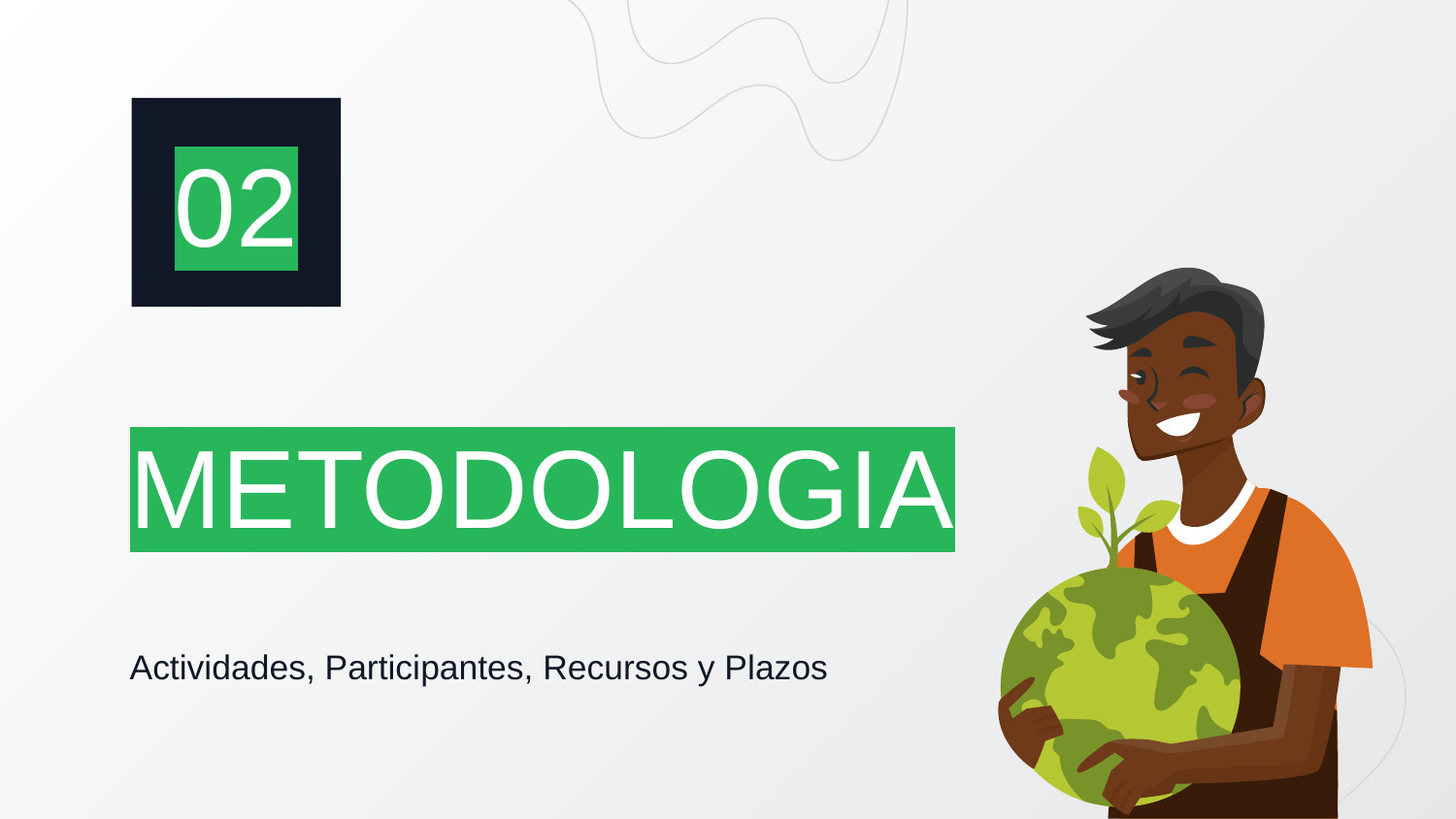

02

# METODOLOGIA
Actividades, Participantes, Recursos y Plazos